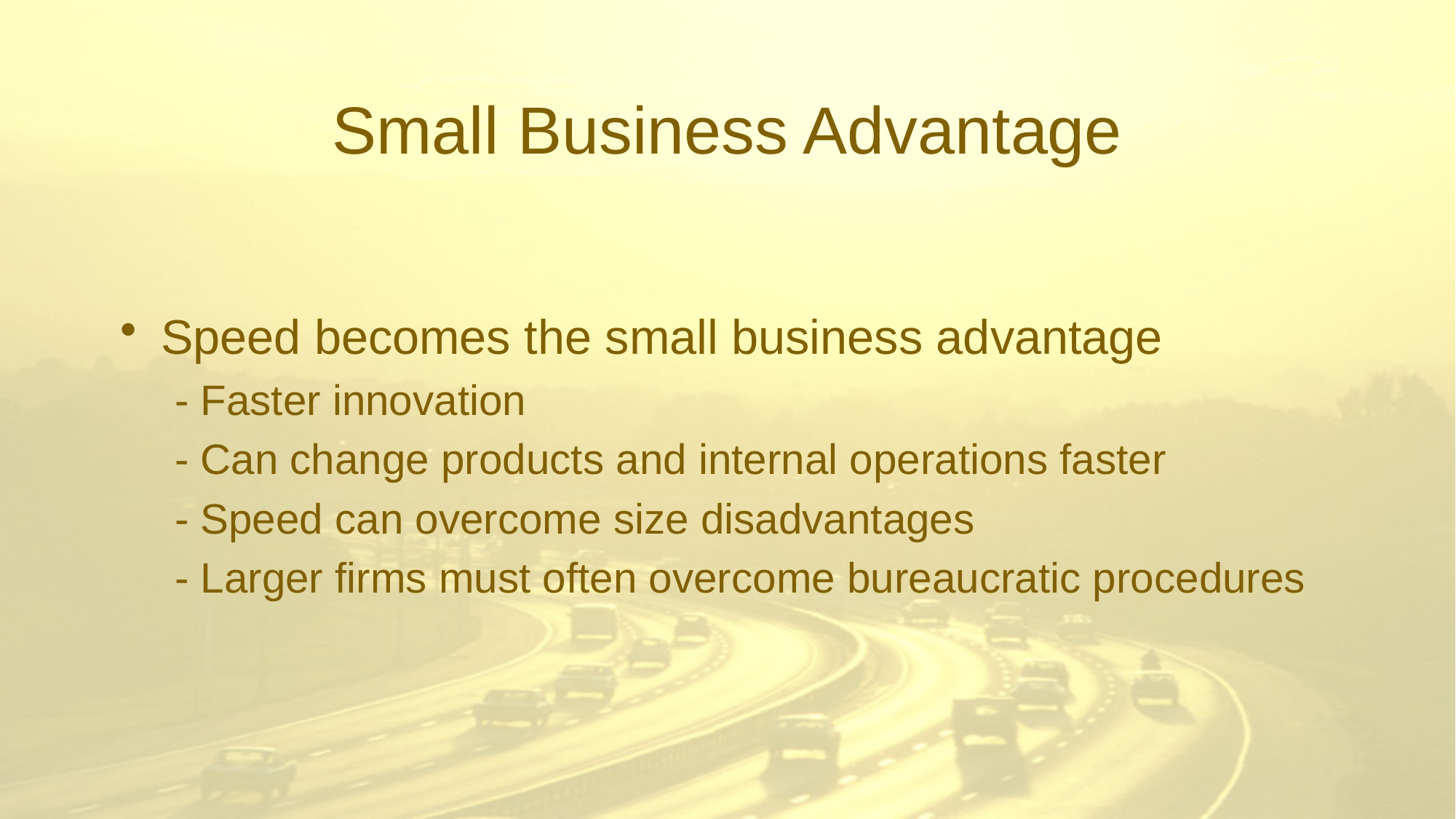

# Small Business Advantage
Speed becomes the small business advantage
- Faster innovation
- Can change products and internal operations faster
- Speed can overcome size disadvantages
- Larger firms must often overcome bureaucratic procedures